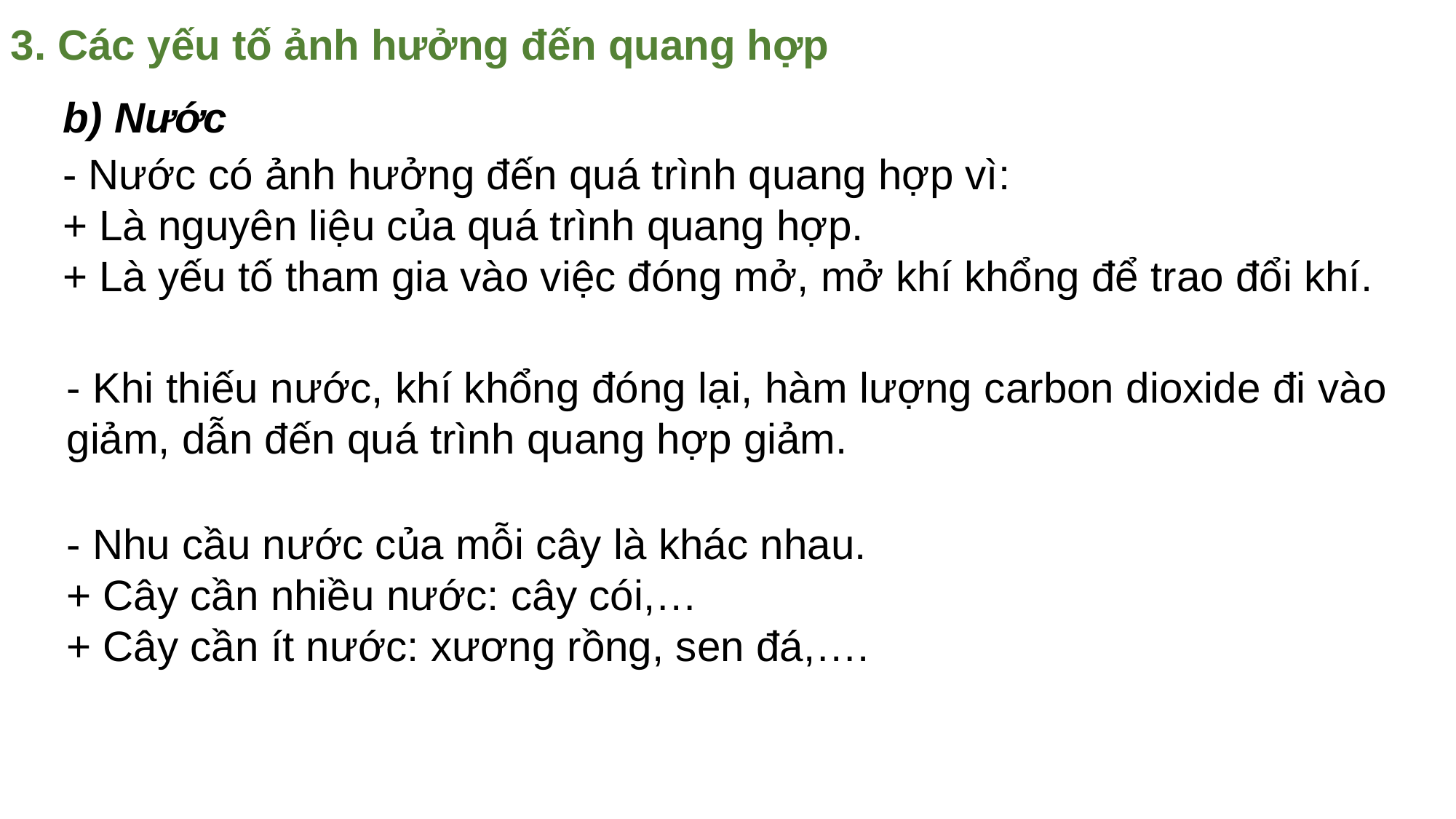

3. Các yếu tố ảnh hưởng đến quang hợp
b) Nước
- Nước có ảnh hưởng đến quá trình quang hợp vì:
+ Là nguyên liệu của quá trình quang hợp.
+ Là yếu tố tham gia vào việc đóng mở, mở khí khổng để trao đổi khí.
- Khi thiếu nước, khí khổng đóng lại, hàm lượng carbon dioxide đi vào giảm, dẫn đến quá trình quang hợp giảm.
- Nhu cầu nước của mỗi cây là khác nhau.
+ Cây cần nhiều nước: cây cói,…
+ Cây cần ít nước: xương rồng, sen đá,….